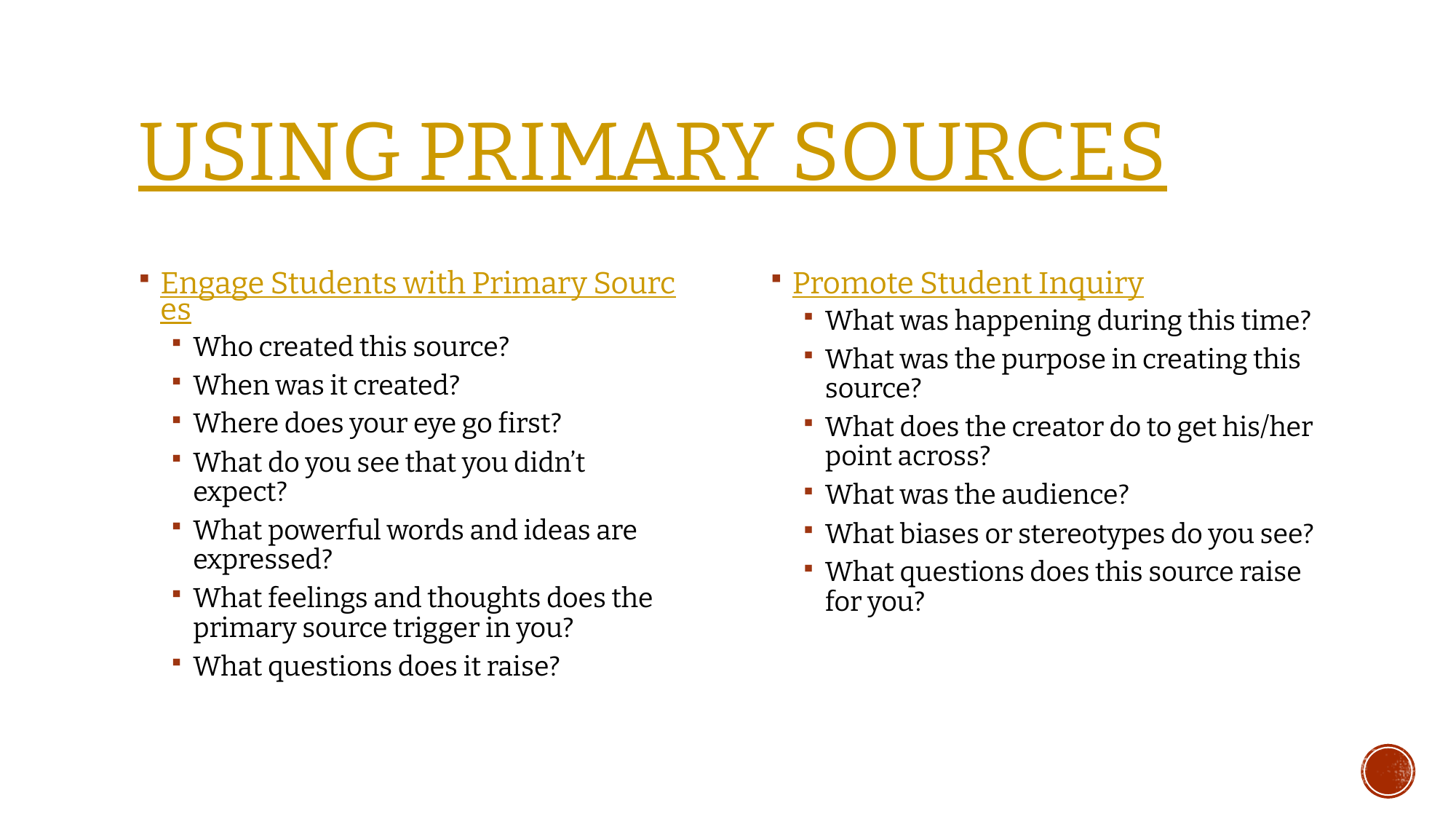

# Using Primary Sources
Engage Students with Primary Sources
Who created this source?
When was it created?
Where does your eye go first?
What do you see that you didn’t expect?
What powerful words and ideas are expressed?
What feelings and thoughts does the primary source trigger in you?
What questions does it raise?
Promote Student Inquiry
What was happening during this time?
What was the purpose in creating this source?
What does the creator do to get his/her point across?
What was the audience?
What biases or stereotypes do you see?
What questions does this source raise for you?